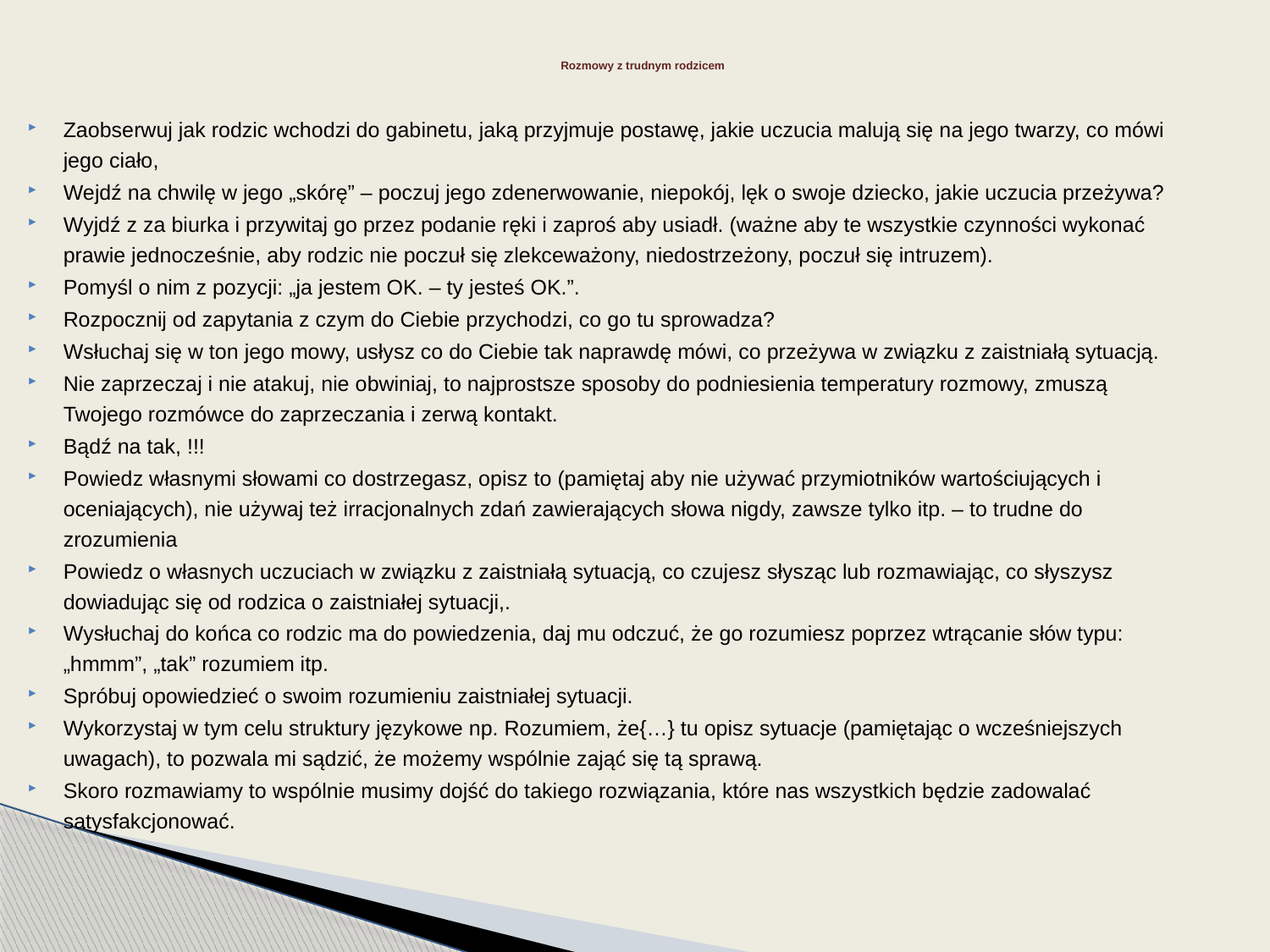

# Rozmowy z trudnym rodzicem

Zaobserwuj jak rodzic wchodzi do gabinetu, jaką przyjmuje postawę, jakie uczucia malują się na jego twarzy, co mówi jego ciało,
Wejdź na chwilę w jego „skórę” – poczuj jego zdenerwowanie, niepokój, lęk o swoje dziecko, jakie uczucia przeżywa?
Wyjdź z za biurka i przywitaj go przez podanie ręki i zaproś aby usiadł. (ważne aby te wszystkie czynności wykonać prawie jednocześnie, aby rodzic nie poczuł się zlekceważony, niedostrzeżony, poczuł się intruzem).
Pomyśl o nim z pozycji: „ja jestem OK. – ty jesteś OK.”.
Rozpocznij od zapytania z czym do Ciebie przychodzi, co go tu sprowadza?
Wsłuchaj się w ton jego mowy, usłysz co do Ciebie tak naprawdę mówi, co przeżywa w związku z zaistniałą sytuacją.
Nie zaprzeczaj i nie atakuj, nie obwiniaj, to najprostsze sposoby do podniesienia temperatury rozmowy, zmuszą Twojego rozmówce do zaprzeczania i zerwą kontakt.
Bądź na tak, !!!
Powiedz własnymi słowami co dostrzegasz, opisz to (pamiętaj aby nie używać przymiotników wartościujących i oceniających), nie używaj też irracjonalnych zdań zawierających słowa nigdy, zawsze tylko itp. – to trudne do zrozumienia
Powiedz o własnych uczuciach w związku z zaistniałą sytuacją, co czujesz słysząc lub rozmawiając, co słyszysz dowiadując się od rodzica o zaistniałej sytuacji,.
Wysłuchaj do końca co rodzic ma do powiedzenia, daj mu odczuć, że go rozumiesz poprzez wtrącanie słów typu: „hmmm”, „tak” rozumiem itp.
Spróbuj opowiedzieć o swoim rozumieniu zaistniałej sytuacji.
Wykorzystaj w tym celu struktury językowe np. Rozumiem, że{…} tu opisz sytuacje (pamiętając o wcześniejszych uwagach), to pozwala mi sądzić, że możemy wspólnie zająć się tą sprawą.
Skoro rozmawiamy to wspólnie musimy dojść do takiego rozwiązania, które nas wszystkich będzie zadowalać satysfakcjonować.